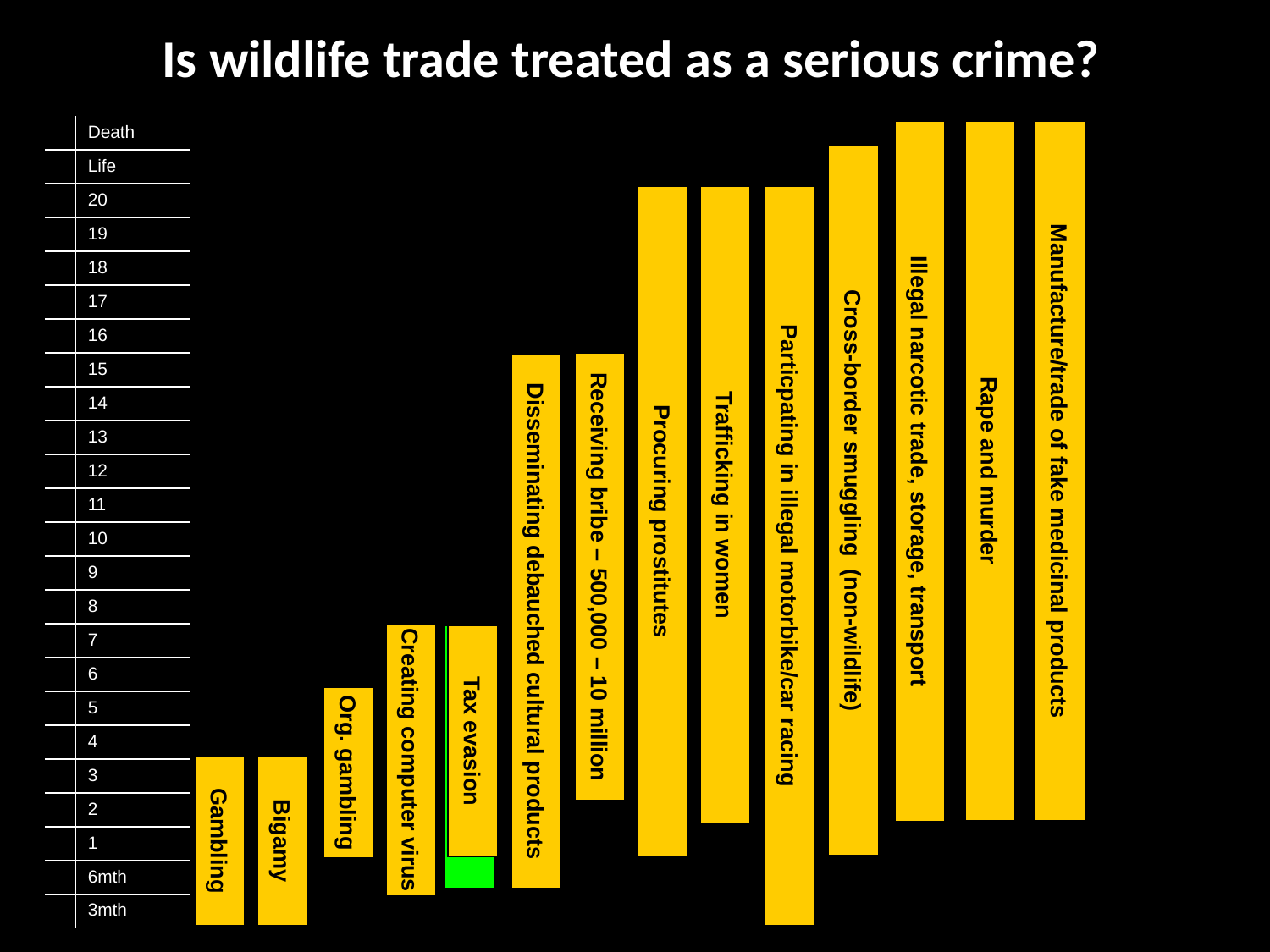

Is wildlife trade treated as a serious crime?
|  | Death |
| --- | --- |
|  | Life |
|  | 20 |
|  | 19 |
|  | 18 |
|  | 17 |
|  | 16 |
|  | 15 |
|  | 14 |
|  | 13 |
|  | 12 |
|  | 11 |
|  | 10 |
|  | 9 |
|  | 8 |
|  | 7 |
|  | 6 |
|  | 5 |
|  | 4 |
|  | 3 |
|  | 2 |
|  | 1 |
|  | 6mth |
|  | 3mth |
Rape and murder
Manufacture/trade of fake medicinal products
Illegal narcotic trade, storage, transport
Cross-border smuggling  (non-wildlife)
Procuring prostitutes
Trafficking in women
Particpating in illegal motorbike/car racing
Receiving bribe – 500,000 – 10 million
Disseminating debauched cultural products
Creating computer virus
Wildlife trade
Tax evasion
Org. gambling
Gambling
Bigamy